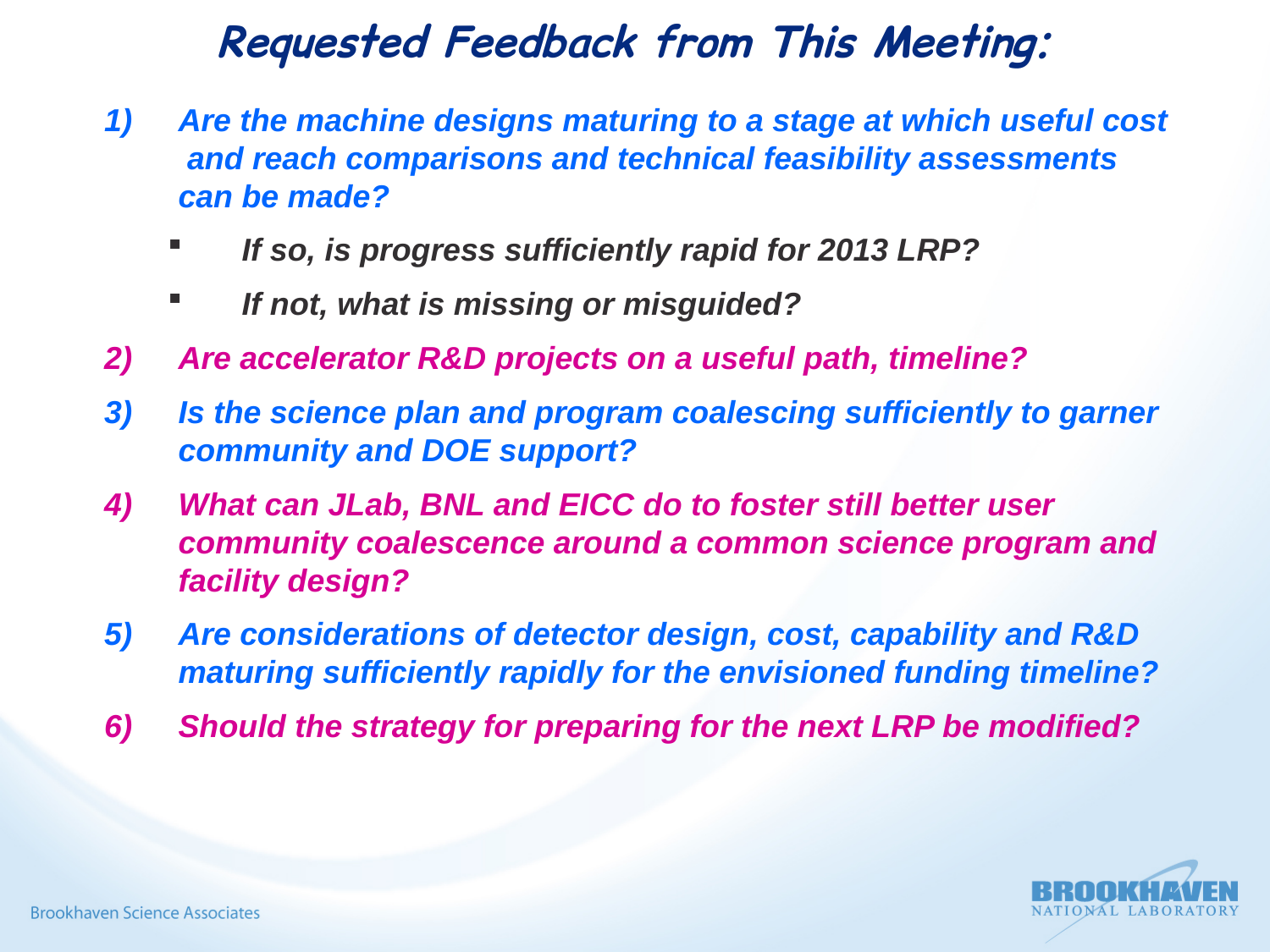

Requested Feedback from This Meeting:
Are the machine designs maturing to a stage at which useful cost  and reach comparisons and technical feasibility assessments can be made?
If so, is progress sufficiently rapid for 2013 LRP?
If not, what is missing or misguided?
Are accelerator R&D projects on a useful path, timeline?
Is the science plan and program coalescing sufficiently to garner community and DOE support?
What can JLab, BNL and EICC do to foster still better user community coalescence around a common science program and facility design?
Are considerations of detector design, cost, capability and R&D maturing sufficiently rapidly for the envisioned funding timeline?
Should the strategy for preparing for the next LRP be modified?